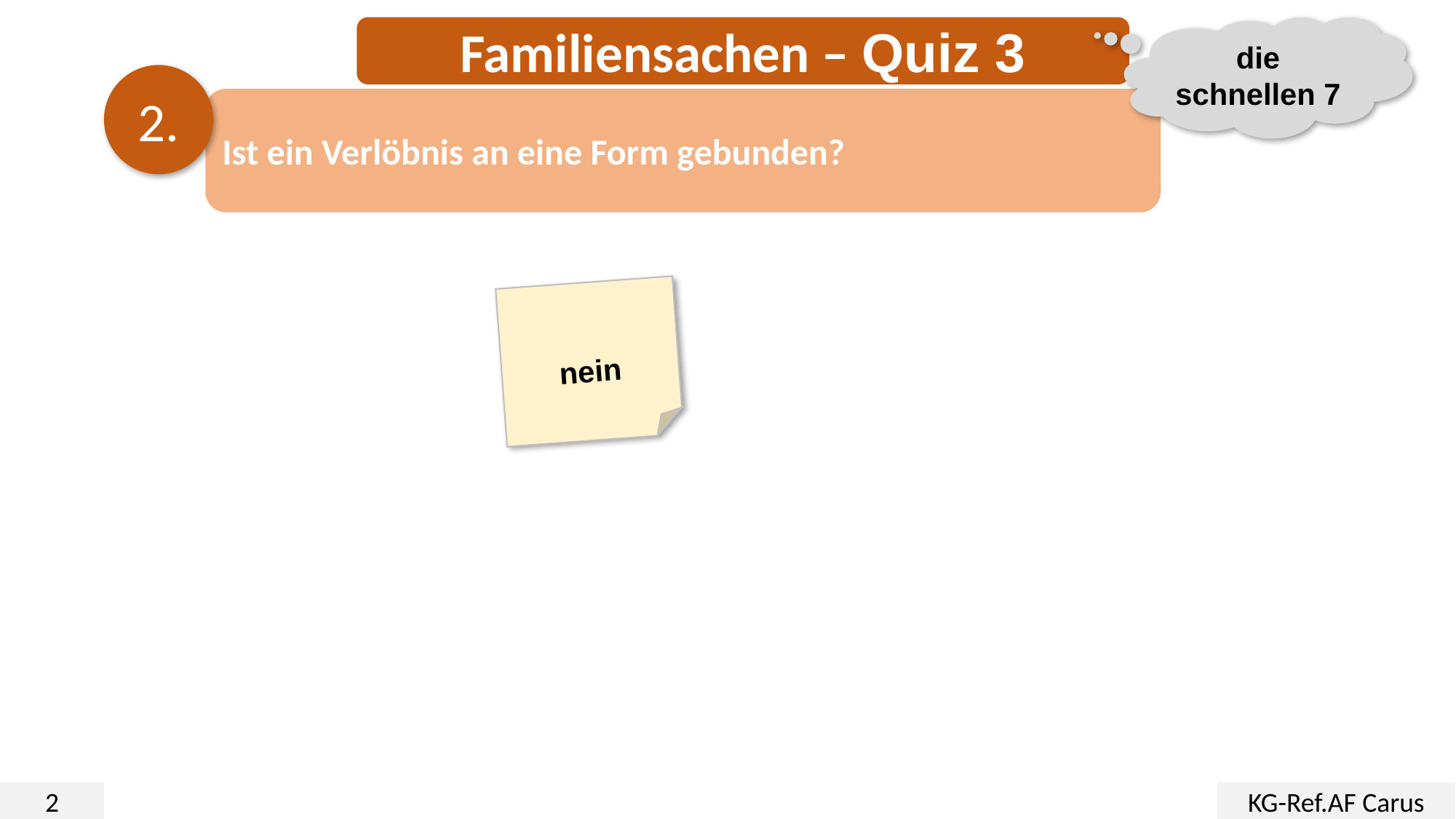

Familiensachen – Quiz 3
die schnellen 7
2.
Ist ein Verlöbnis an eine Form gebunden?

nein
2
KG-Ref.AF Carus